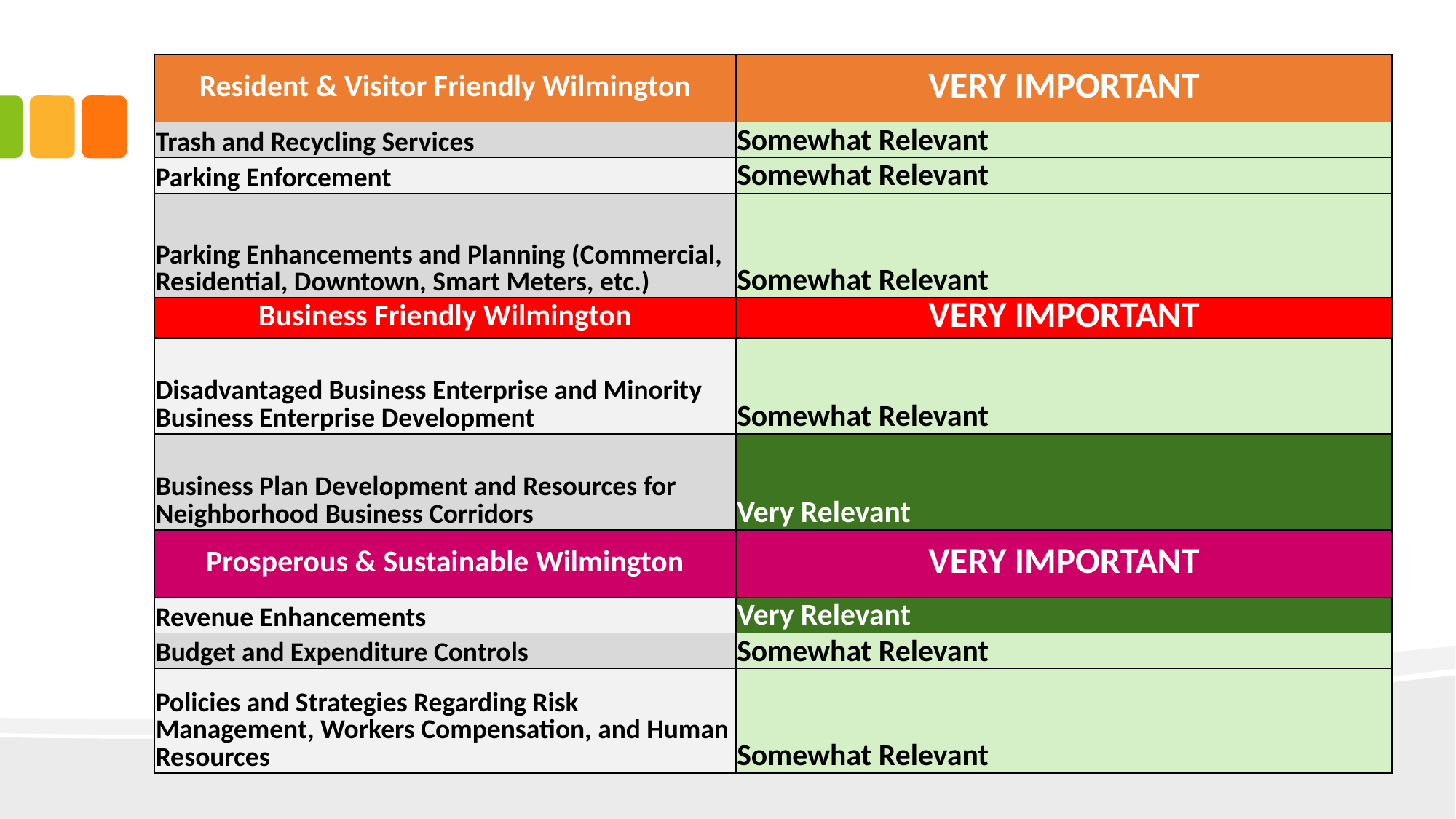

| Resident & Visitor Friendly Wilmington | VERY IMPORTANT |
| --- | --- |
| Trash and Recycling Services | Somewhat Relevant |
| Parking Enforcement | Somewhat Relevant |
| Parking Enhancements and Planning (Commercial, Residential, Downtown, Smart Meters, etc.) | Somewhat Relevant |
| Business Friendly Wilmington | VERY IMPORTANT |
| Disadvantaged Business Enterprise and Minority Business Enterprise Development | Somewhat Relevant |
| Business Plan Development and Resources for Neighborhood Business Corridors | Very Relevant |
| Prosperous & Sustainable Wilmington | VERY IMPORTANT |
| Revenue Enhancements | Very Relevant |
| Budget and Expenditure Controls | Somewhat Relevant |
| Policies and Strategies Regarding Risk Management, Workers Compensation, and Human Resources | Somewhat Relevant |